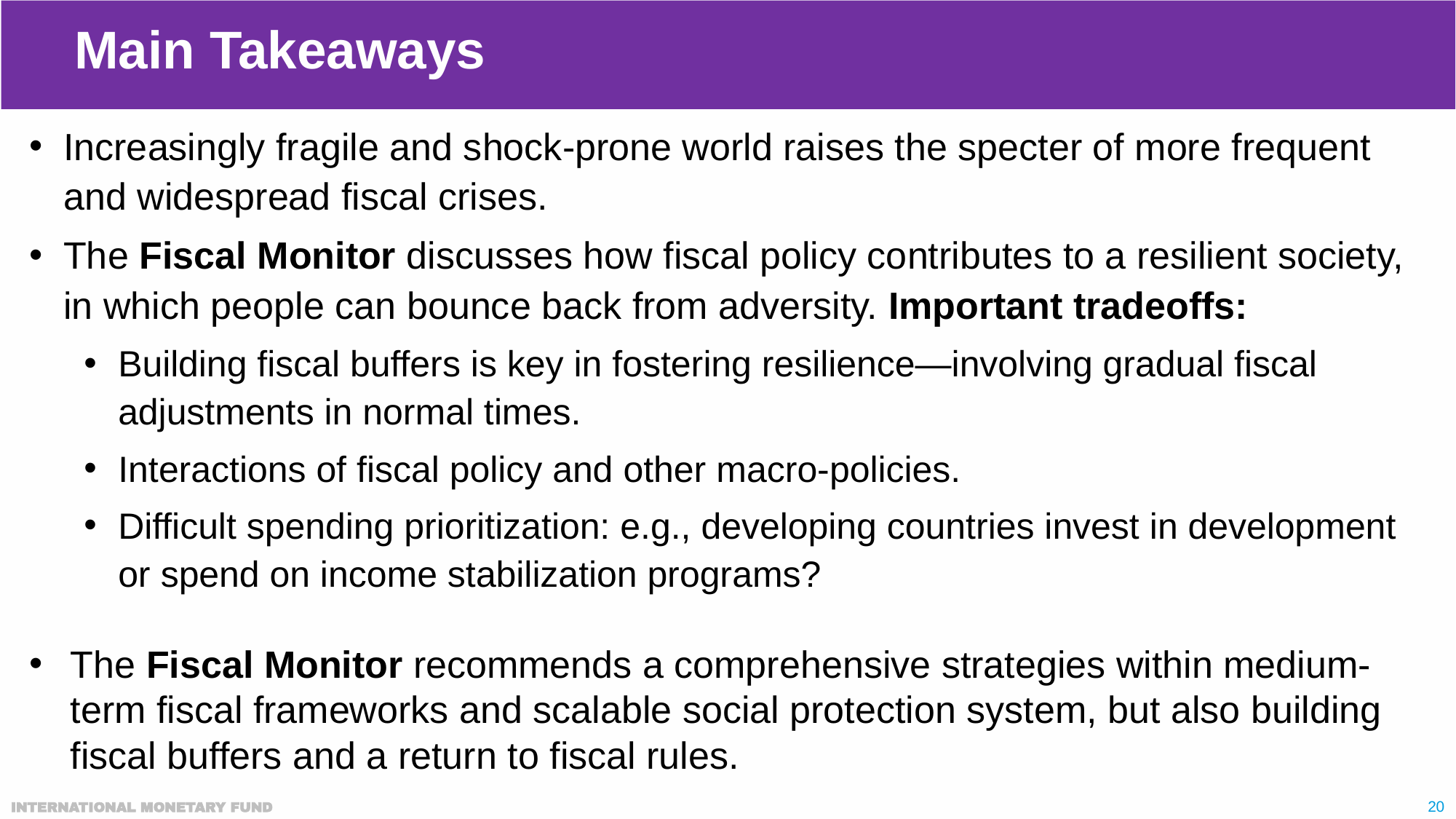

# Main Takeaways
Increasingly fragile and shock-prone world raises the specter of more frequent and widespread fiscal crises.
The Fiscal Monitor discusses how fiscal policy contributes to a resilient society, in which people can bounce back from adversity. Important tradeoffs:
Building fiscal buffers is key in fostering resilience—involving gradual fiscal adjustments in normal times.
Interactions of fiscal policy and other macro-policies.
Difficult spending prioritization: e.g., developing countries invest in development or spend on income stabilization programs?

The Fiscal Monitor recommends a comprehensive strategies within medium-term fiscal frameworks and scalable social protection system, but also building fiscal buffers and a return to fiscal rules.